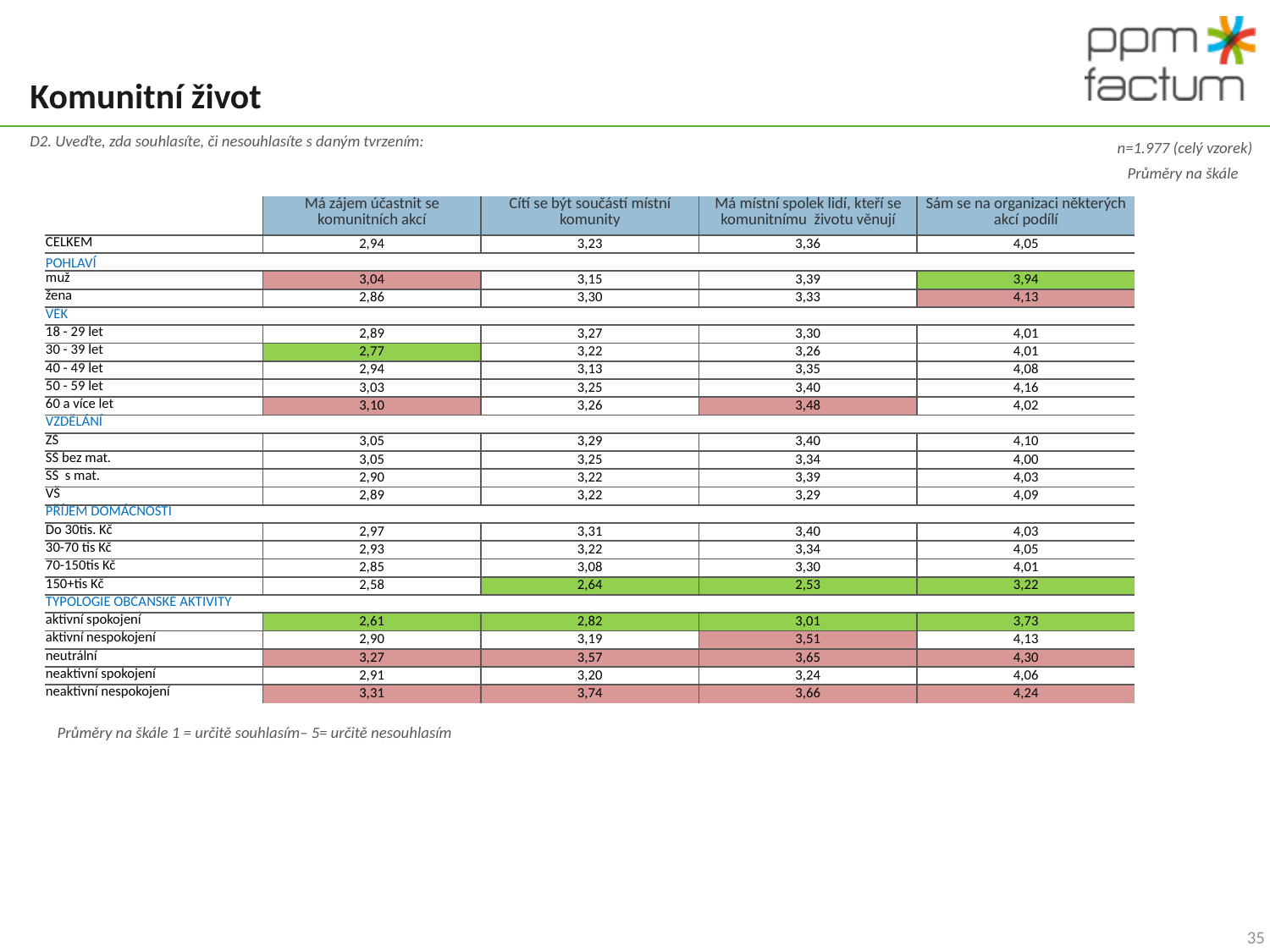

# Komunitní život
D2. Uveďte, zda souhlasíte, či nesouhlasíte s daným tvrzením:
n=1.977 (celý vzorek)
Průměry na škále
|  | Má zájem účastnit se komunitních akcí | Cítí se být součástí místní komunity | Má místní spolek lidí, kteří se komunitnímu životu věnují | Sám se na organizaci některých akcí podílí |
| --- | --- | --- | --- | --- |
| CELKEM | 2,94 | 3,23 | 3,36 | 4,05 |
| POHLAVÍ |  |  |  |  |
| muž | 3,04 | 3,15 | 3,39 | 3,94 |
| žena | 2,86 | 3,30 | 3,33 | 4,13 |
| VĚK |  |  |  |  |
| 18 - 29 let | 2,89 | 3,27 | 3,30 | 4,01 |
| 30 - 39 let | 2,77 | 3,22 | 3,26 | 4,01 |
| 40 - 49 let | 2,94 | 3,13 | 3,35 | 4,08 |
| 50 - 59 let | 3,03 | 3,25 | 3,40 | 4,16 |
| 60 a více let | 3,10 | 3,26 | 3,48 | 4,02 |
| VZDĚLÁNÍ |  |  |  |  |
| ZŠ | 3,05 | 3,29 | 3,40 | 4,10 |
| SŠ bez mat. | 3,05 | 3,25 | 3,34 | 4,00 |
| SŠ s mat. | 2,90 | 3,22 | 3,39 | 4,03 |
| VŠ | 2,89 | 3,22 | 3,29 | 4,09 |
| PŘÍJEM DOMÁCNOSTI |  |  |  |  |
| Do 30tis. Kč | 2,97 | 3,31 | 3,40 | 4,03 |
| 30-70 tis Kč | 2,93 | 3,22 | 3,34 | 4,05 |
| 70-150tis Kč | 2,85 | 3,08 | 3,30 | 4,01 |
| 150+tis Kč | 2,58 | 2,64 | 2,53 | 3,22 |
| TYPOLOGIE OBČANSKÉ AKTIVITY |  |  |  |  |
| aktivní spokojení | 2,61 | 2,82 | 3,01 | 3,73 |
| aktivní nespokojení | 2,90 | 3,19 | 3,51 | 4,13 |
| neutrální | 3,27 | 3,57 | 3,65 | 4,30 |
| neaktivní spokojení | 2,91 | 3,20 | 3,24 | 4,06 |
| neaktivní nespokojení | 3,31 | 3,74 | 3,66 | 4,24 |
Průměry na škále 1 = určitě souhlasím– 5= určitě nesouhlasím
35